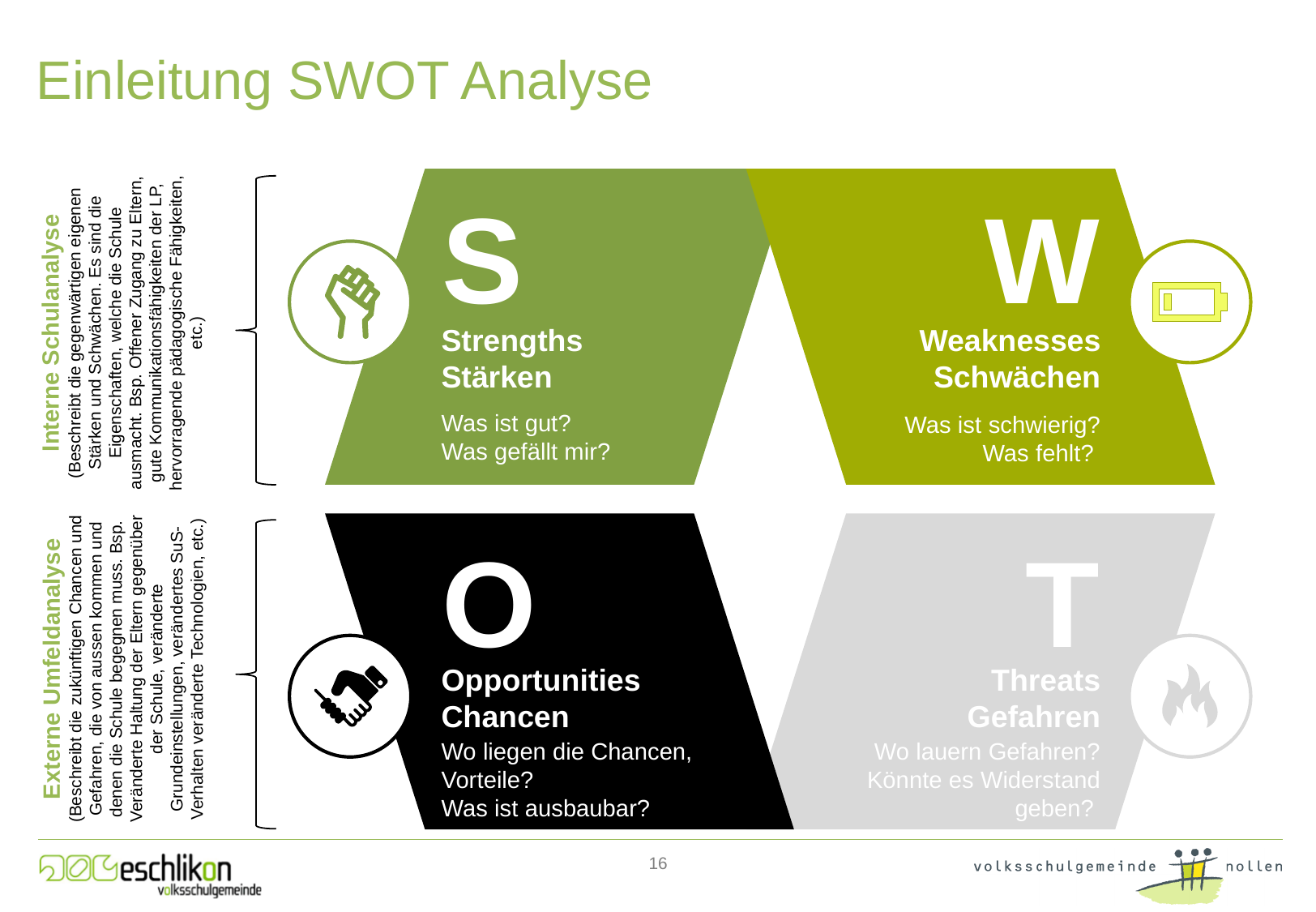

# Einleitung SWOT Analyse

S
W

Interne Schulanalyse
(Beschreibt die gegenwärtigen eigenen Stärken und Schwächen. Es sind die Eigenschaften, welche die Schule ausmacht. Bsp. Offener Zugang zu Eltern, gute Kommunikationsfähigkeiten der LP, hervorragende pädagogische Fähigkeiten, etc.)
Strengths
Stärken
Weaknesses
Schwächen
Was ist gut?
Was gefällt mir?
Was ist schwierig? Was fehlt?

O
T

Externe Umfeldanalyse
(Beschreibt die zukünftigen Chancen und Gefahren, die von aussen kommen und denen die Schule begegnen muss. Bsp. Veränderte Haltung der Eltern gegenüber der Schule, veränderte Grundeinstellungen, verändertes SuS-Verhalten veränderte Technologien, etc.)
Opportunities
Chancen
Threats
Gefahren

Wo liegen die Chancen, Vorteile?
Was ist ausbaubar?
 Wo lauern Gefahren?
Könnte es Widerstand geben?